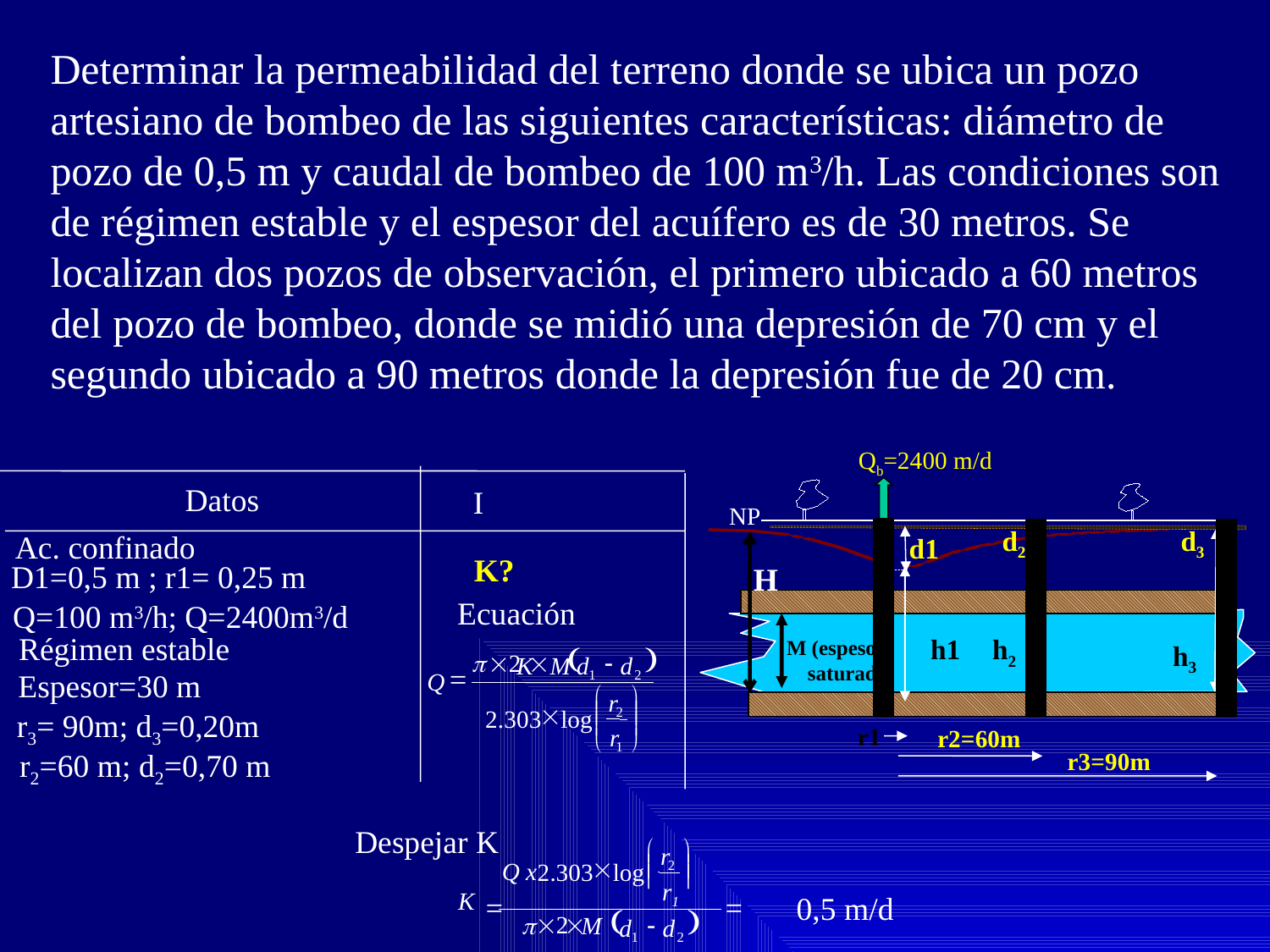

Determinar la permeabilidad del terreno donde se ubica un pozo artesiano de bombeo de las siguientes características: diámetro de pozo de 0,5 m y caudal de bombeo de 100 m3/h. Las condiciones son de régimen estable y el espesor del acuífero es de 30 metros. Se localizan dos pozos de observación, el primero ubicado a 60 metros del pozo de bombeo, donde se midió una depresión de 70 cm y el segundo ubicado a 90 metros donde la depresión fue de 20 cm.
Qb=2400 m/d

r1
r2=60m

r3=90m

NP
d3
d2
d1

H

h1
h2
M (espesor       saturado)
h3

Datos
I
Ac. confinado

K?
D1=0,5 m ; r1= 0,25 m
Ecuación
Q=100 m3/h; Q=2400m3/d
Régimen estable
(
)
π
×2
×
−
 K
M
d
d
=
Q
1
2

r

×
2
.
303
log
2

r

1
Espesor=30 m
r3= 90m; d3=0,20m
r2=60 m; d2=0,70 m
Despejar K

r

×
2
.
303
log
2

r1
Q x
0,5 m/d
 K
=
=
(
)
−
d
d
1
2
×2
×
π
M